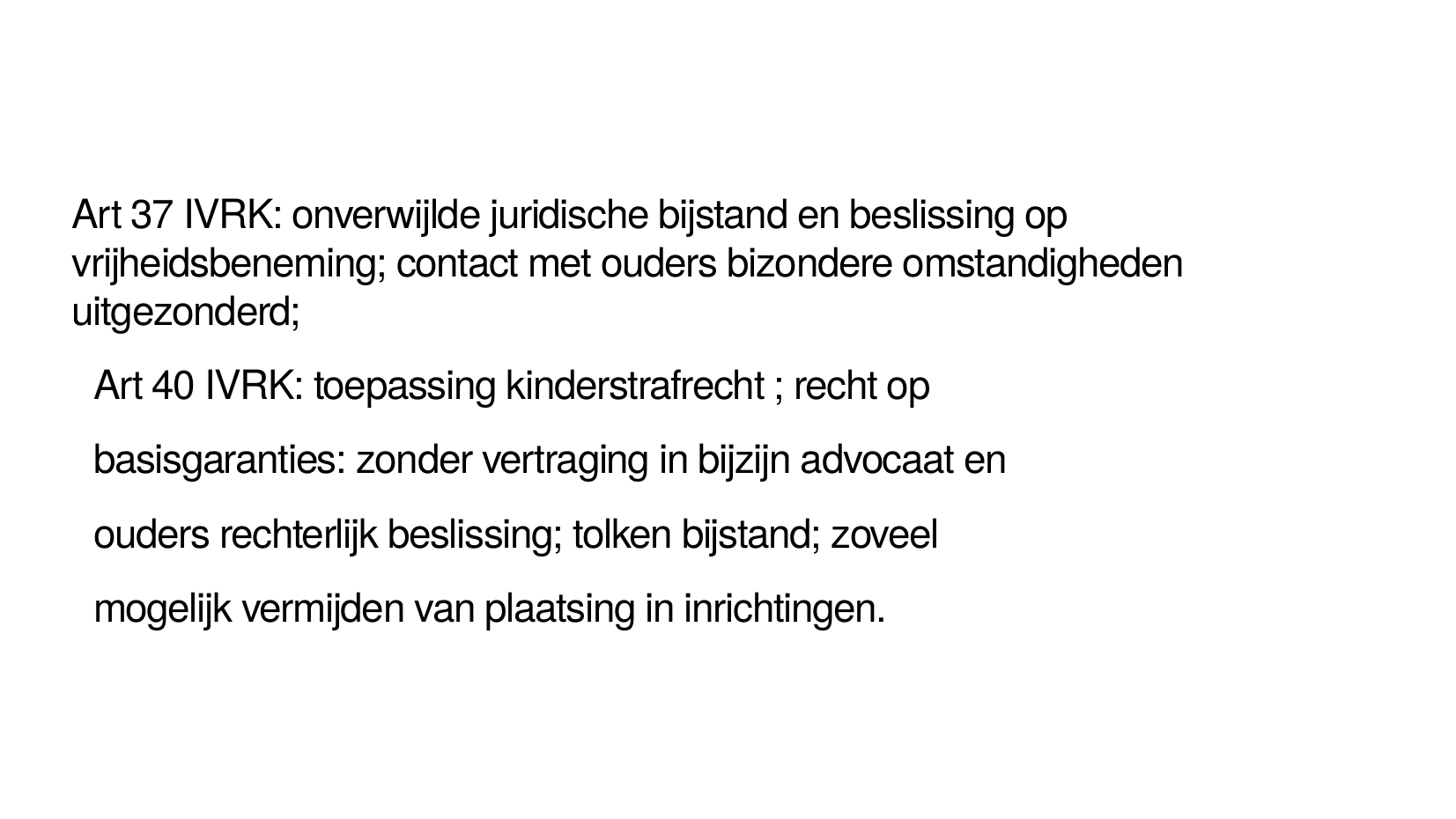

Art 37 IVRK: onverwijlde juridische bijstand en beslissing op vrijheidsbeneming; contact met ouders bizondere omstandigheden uitgezonderd;
  Art 40 IVRK: toepassing kinderstrafrecht ; recht op
  basisgaranties: zonder vertraging in bijzijn advocaat en
  ouders rechterlijk beslissing; tolken bijstand; zoveel
  mogelijk vermijden van plaatsing in inrichtingen.